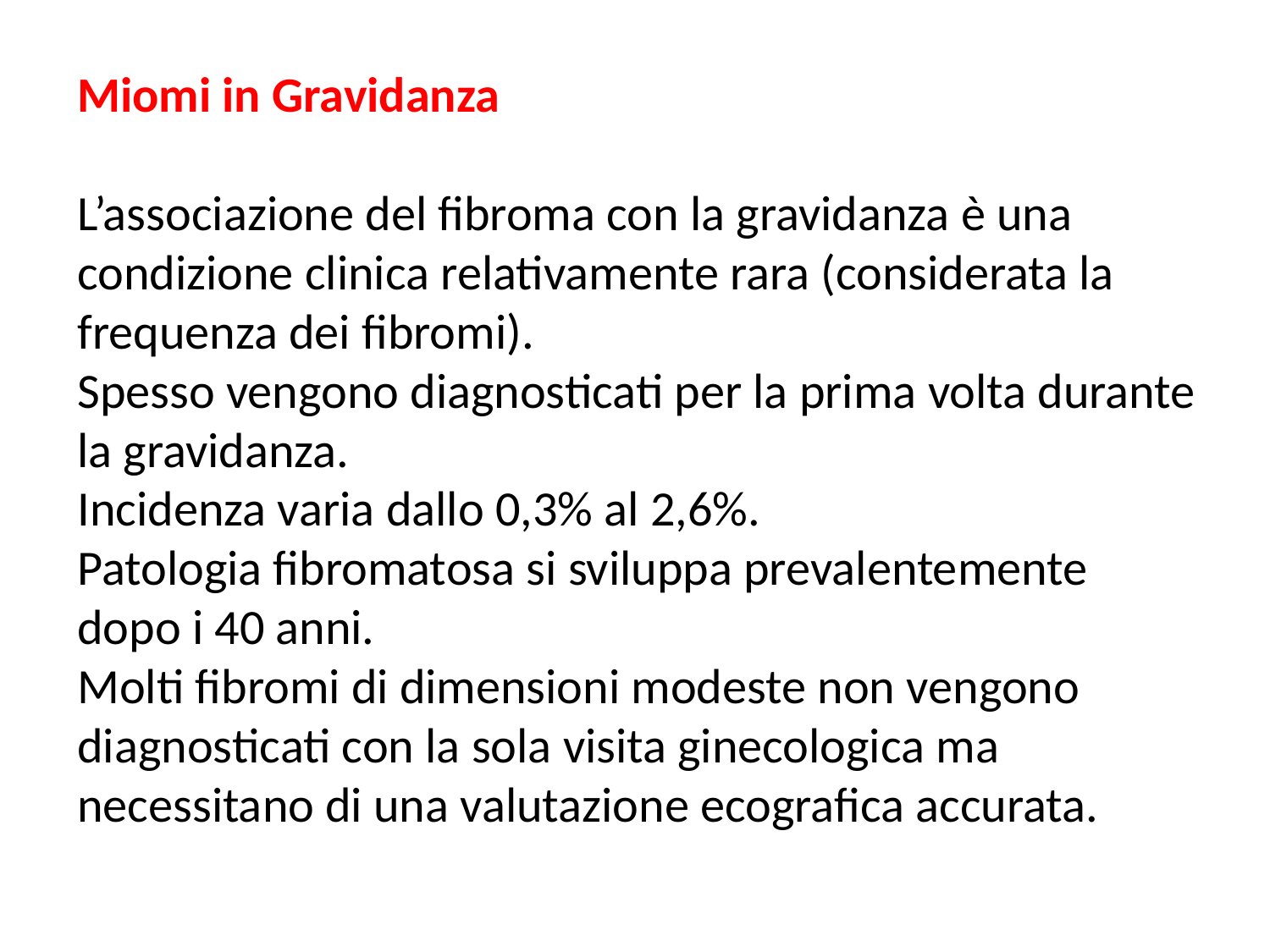

Miomi in Gravidanza

L’associazione del fibroma con la gravidanza è una condizione clinica relativamente rara (considerata la frequenza dei fibromi).
Spesso vengono diagnosticati per la prima volta durante la gravidanza.
Incidenza varia dallo 0,3% al 2,6%.
Patologia fibromatosa si sviluppa prevalentemente dopo i 40 anni.
Molti fibromi di dimensioni modeste non vengono diagnosticati con la sola visita ginecologica ma necessitano di una valutazione ecografica accurata.